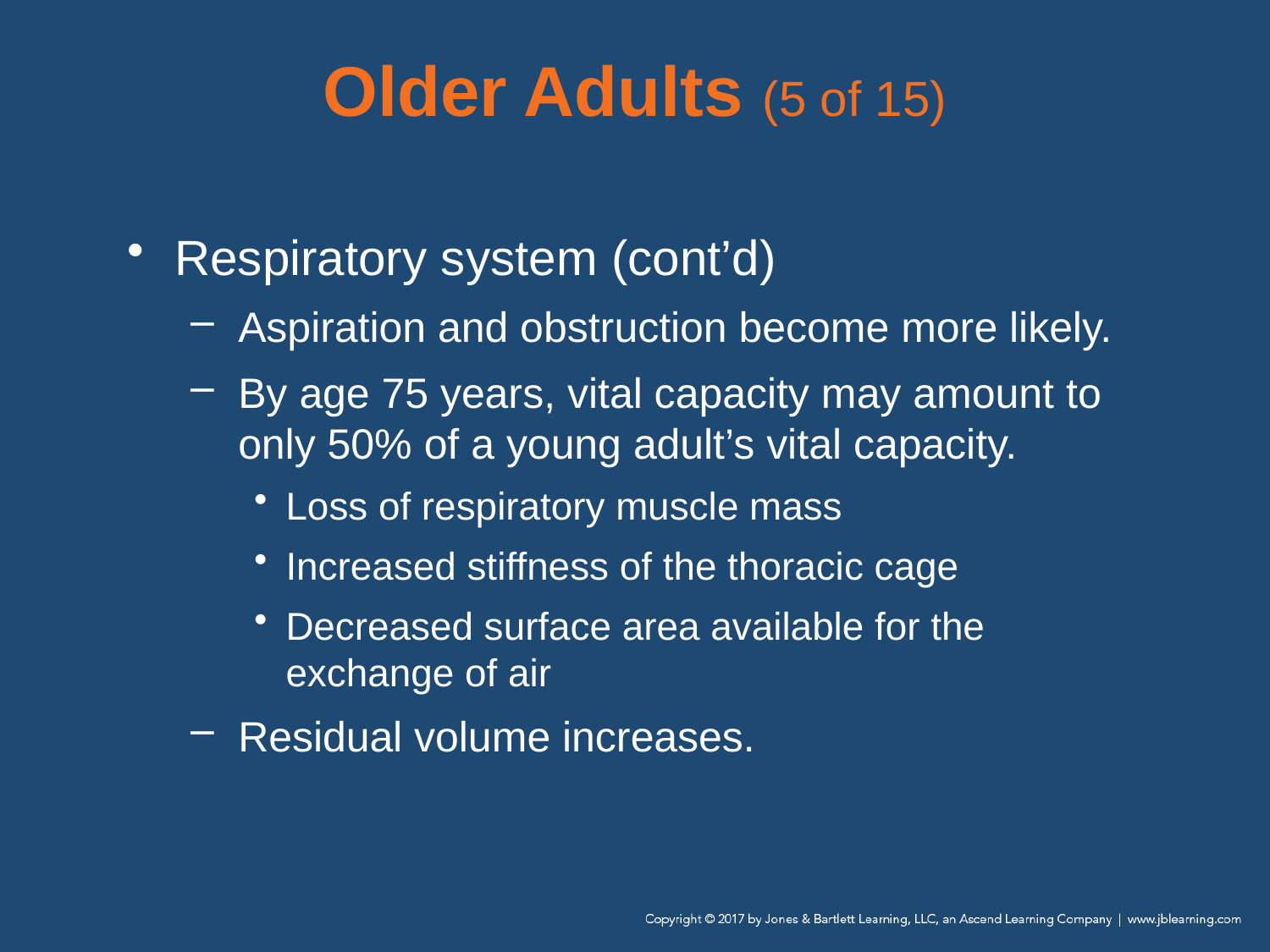

# Older Adults (5 of 15)
Respiratory system (cont’d)
Aspiration and obstruction become more likely.
By age 75 years, vital capacity may amount to only 50% of a young adult’s vital capacity.
Loss of respiratory muscle mass
Increased stiffness of the thoracic cage
Decreased surface area available for the exchange of air
Residual volume increases.